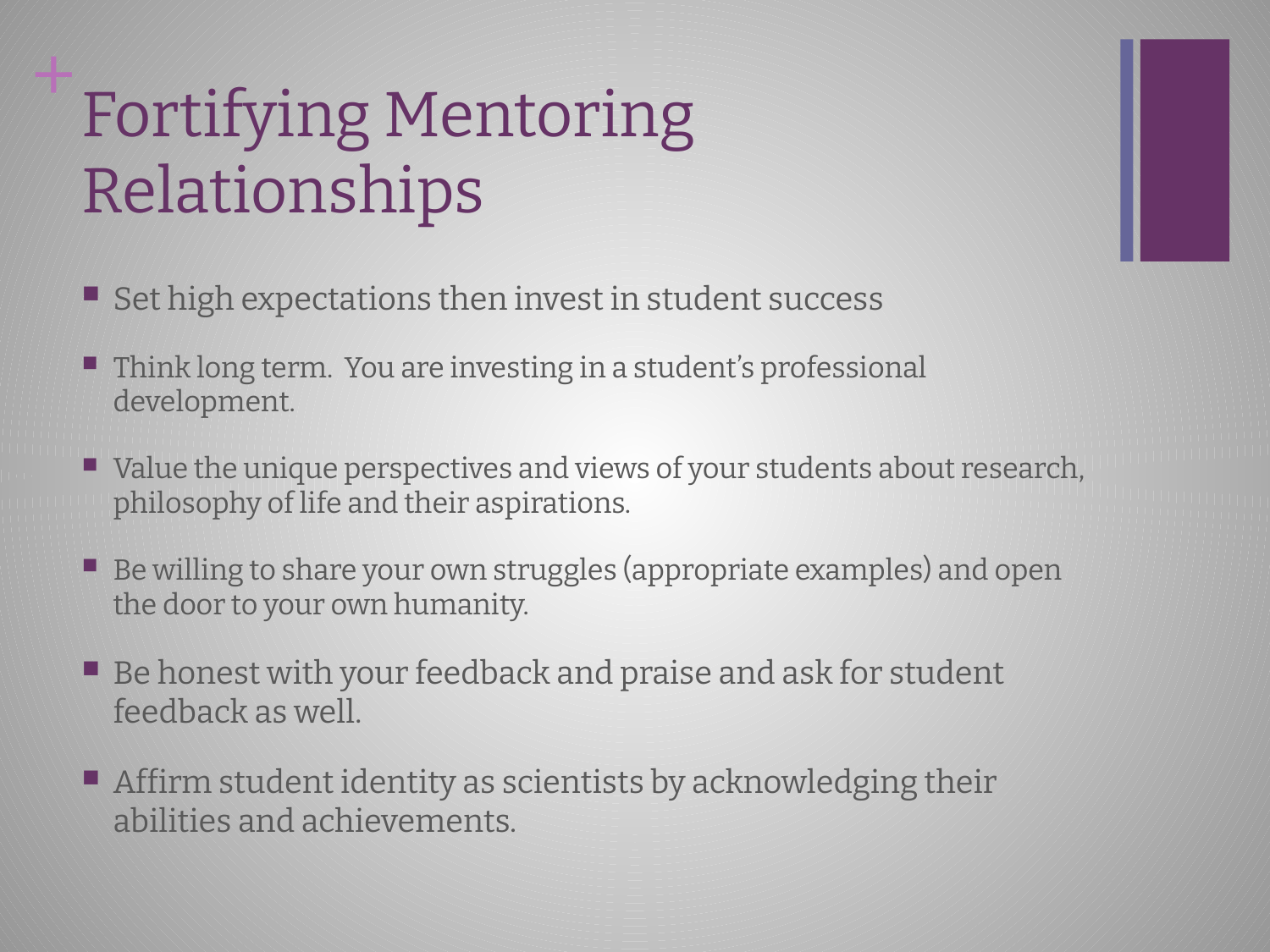

# Fortifying Mentoring Relationships

Set high expectations then invest in student success
Think long term.  You are investing in a student’s professional development.
Value the unique perspectives and views of your students about research, philosophy of life and their aspirations.
Be willing to share your own struggles (appropriate examples) and open the door to your own humanity.
Be honest with your feedback and praise and ask for student feedback as well.
Affirm student identity as scientists by acknowledging their abilities and achievements.